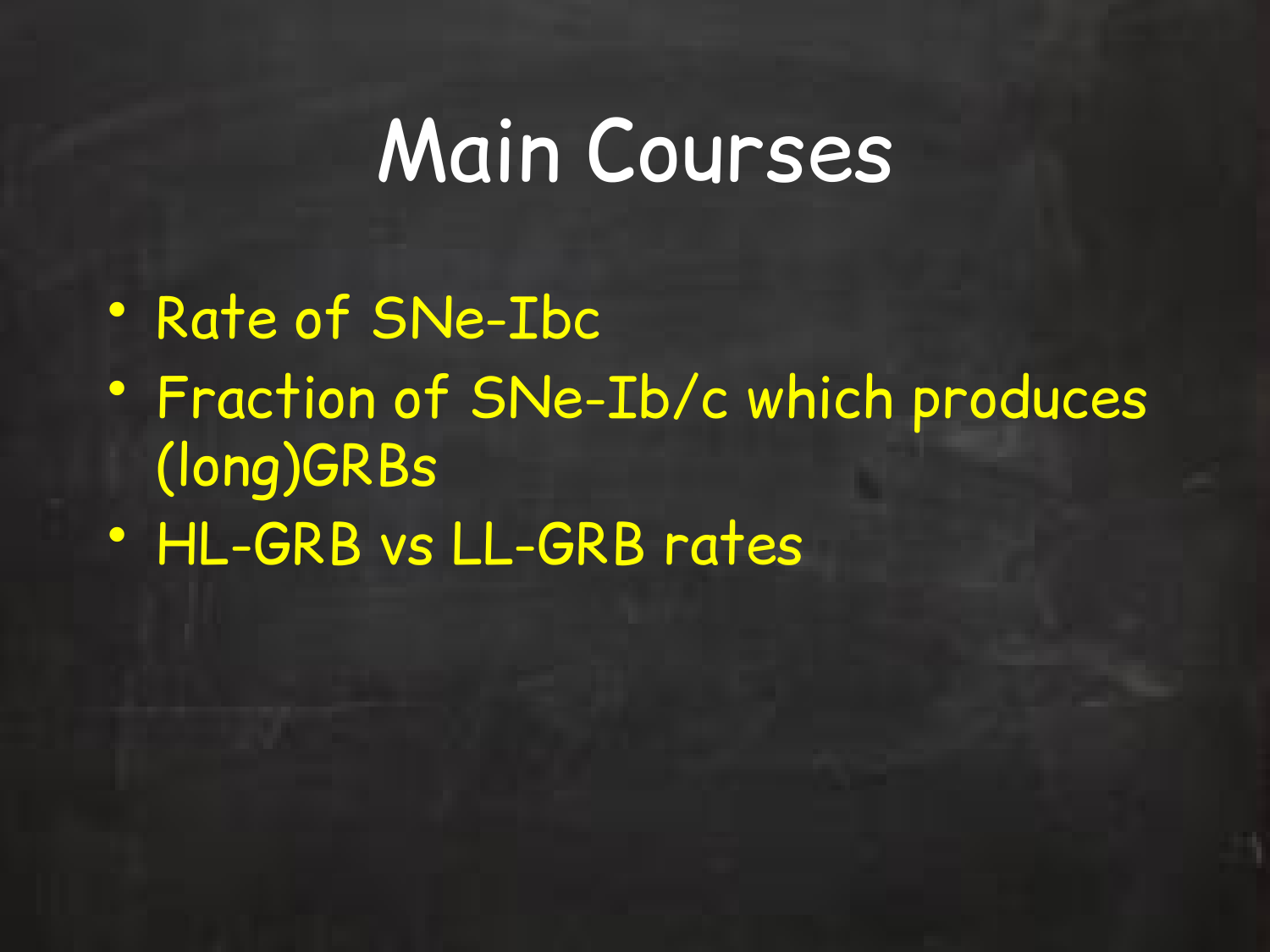

# Main Courses
Rate of SNe-Ibc
Fraction of SNe-Ib/c which produces (long)GRBs
HL-GRB vs LL-GRB rates